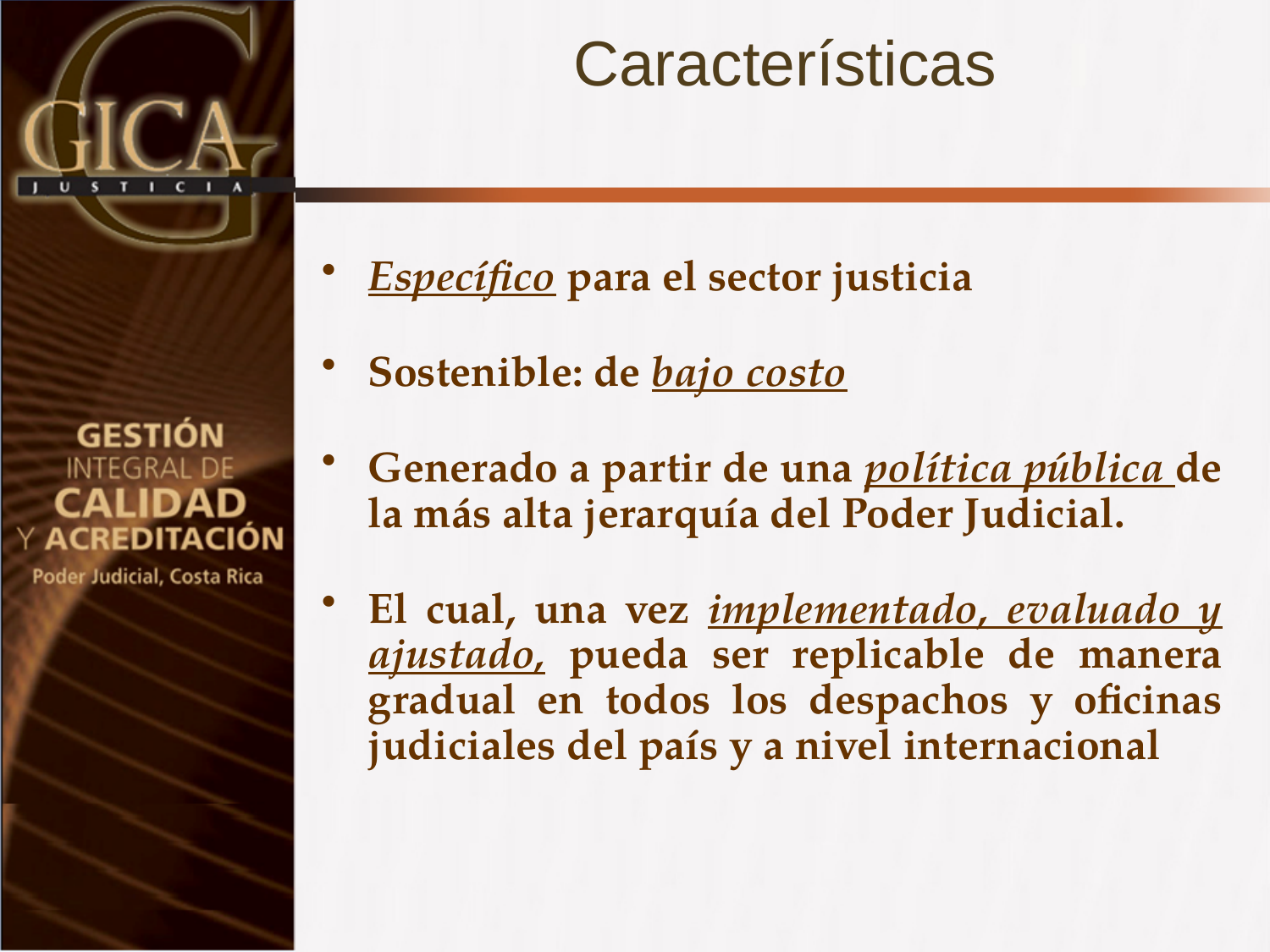

Características

Específico para el sector justicia

Sostenible: de bajo costo

Generado a partir de una política pública de la más alta jerarquía del Poder Judicial.

El cual, una vez implementado, evaluado y ajustado, pueda ser replicable de manera gradual en todos los despachos y oficinas judiciales del país y a nivel internacional